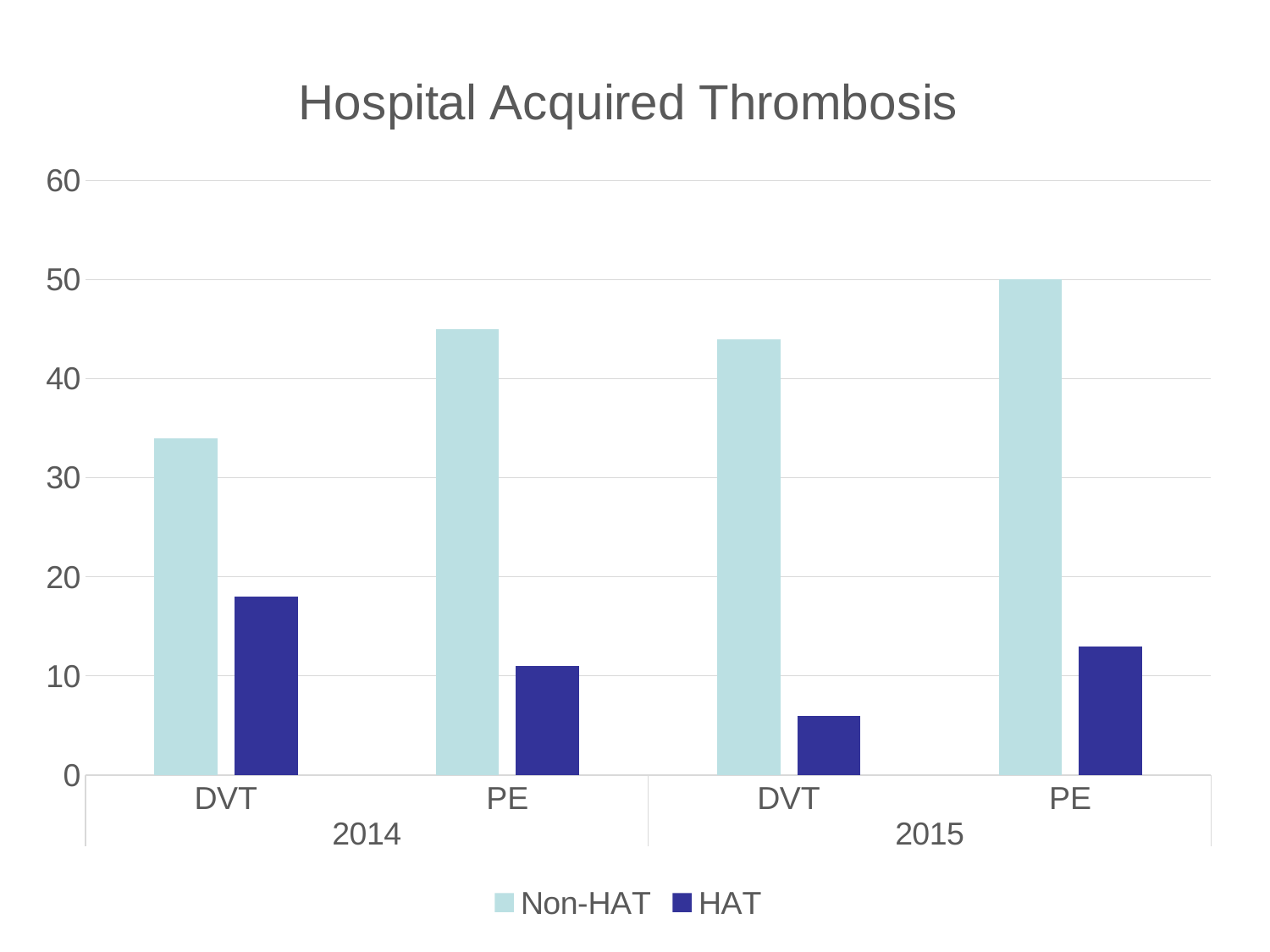

### Chart: Hospital Acquired Thrombosis

| Category | Non-HAT | HAT |
|---|---|---|
| DVT | 34.0 | 18.0 |
| PE | 45.0 | 11.0 |
| DVT | 44.0 | 6.0 |
| PE | 50.0 | 13.0 |